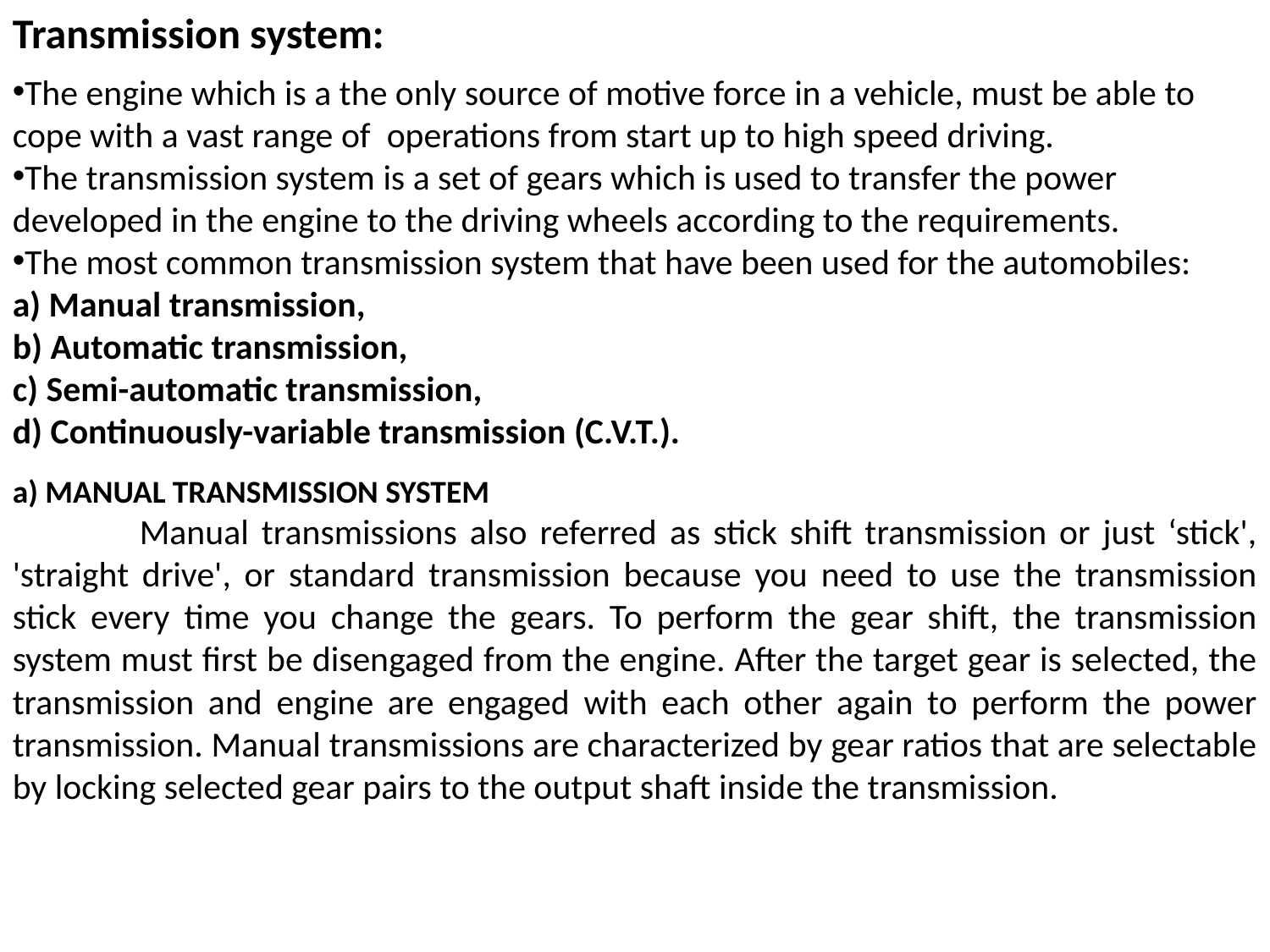

Transmission system:
The engine which is a the only source of motive force in a vehicle, must be able to cope with a vast range of  operations from start up to high speed driving.
The transmission system is a set of gears which is used to transfer the power developed in the engine to the driving wheels according to the requirements.
The most common transmission system that have been used for the automobiles:
a) Manual transmission,
b) Automatic transmission,
c) Semi-automatic transmission,
d) Continuously-variable transmission (C.V.T.).
a) MANUAL TRANSMISSION SYSTEM
	Manual transmissions also referred as stick shift transmission or just ‘stick', 'straight drive', or standard transmission because you need to use the transmission stick every time you change the gears. To perform the gear shift, the transmission system must first be disengaged from the engine. After the target gear is selected, the transmission and engine are engaged with each other again to perform the power transmission. Manual transmissions are characterized by gear ratios that are selectable by locking selected gear pairs to the output shaft inside the transmission.